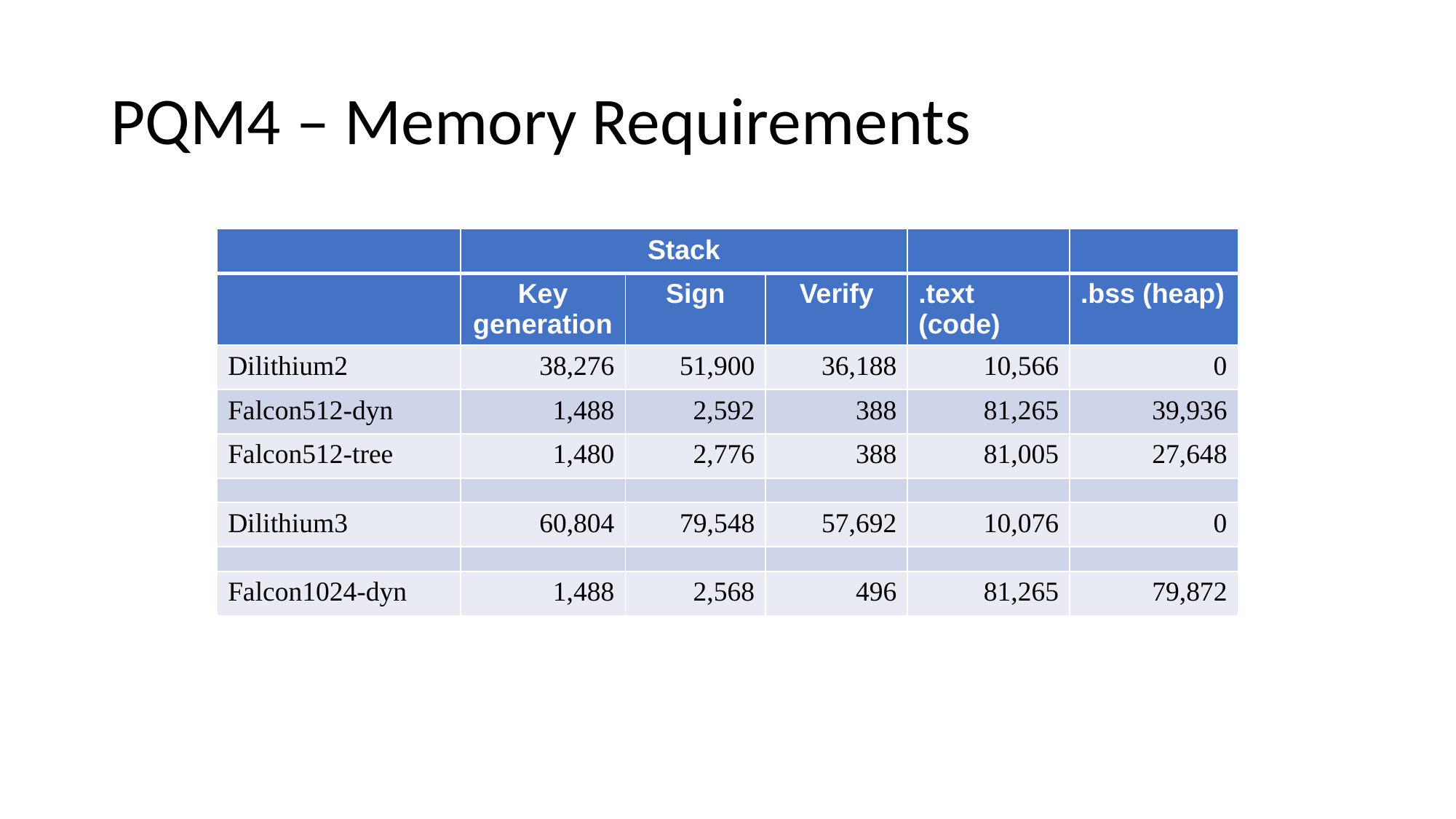

# PQM4 – Memory Requirements
|  | Stack |  |  |  |  |
| --- | --- | --- | --- | --- | --- |
|  | Key generation | Sign | Verify | .text (code) | .bss (heap) |
| Dilithium2 | 38,276 | 51,900 | 36,188 | 10,566 | 0 |
| Falcon512-dyn | 1,488 | 2,592 | 388 | 81,265 | 39,936 |
| Falcon512-tree | 1,480 | 2,776 | 388 | 81,005 | 27,648 |
|  |  |  |  |  |  |
| Dilithium3 | 60,804 | 79,548 | 57,692 | 10,076 | 0 |
|  |  |  |  |  |  |
| Falcon1024-dyn | 1,488 | 2,568 | 496 | 81,265 | 79,872 |